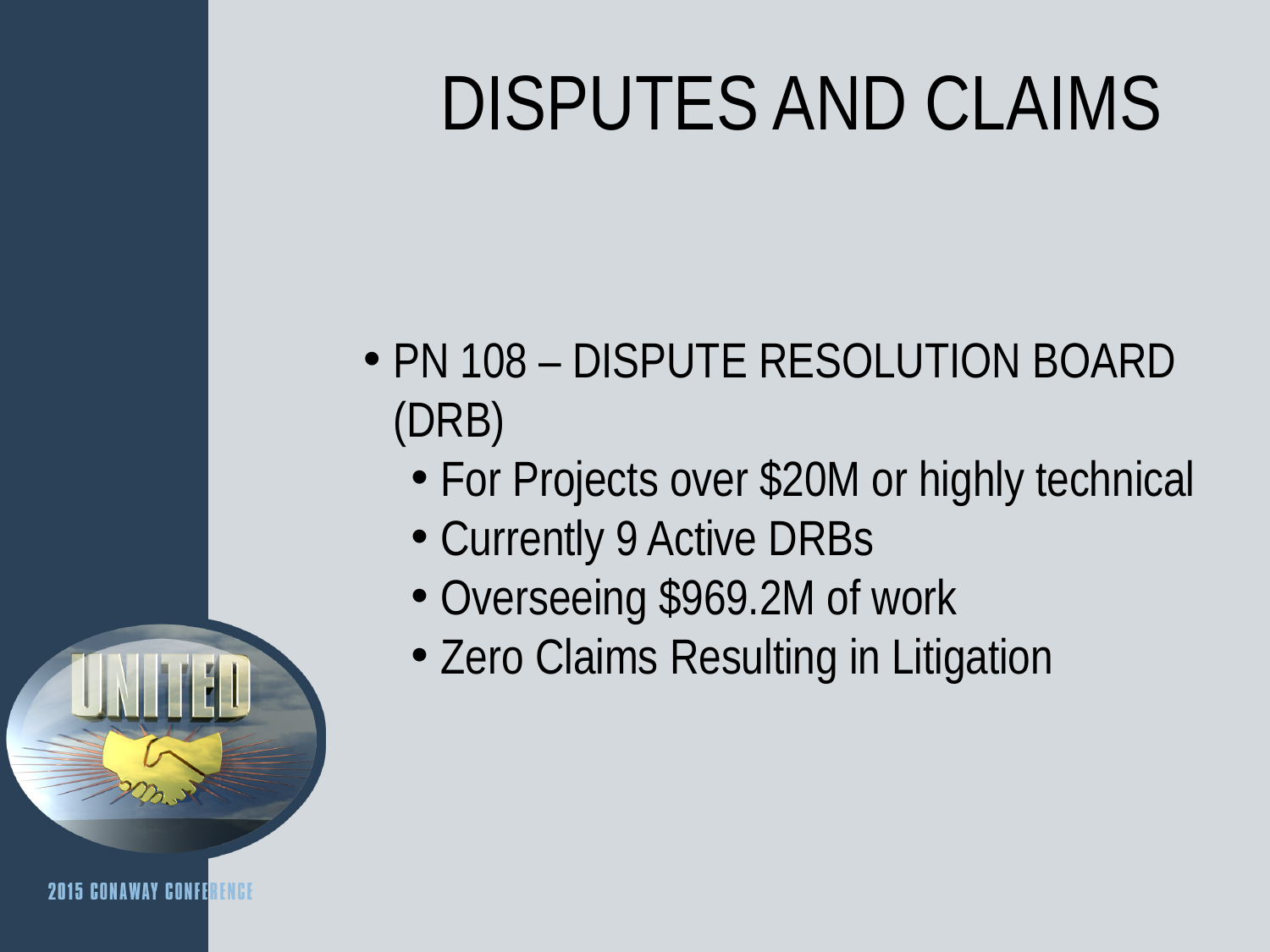

DISPUTES AND CLAIMS
PN 108 – DISPUTE RESOLUTION BOARD (DRB)
For Projects over $20M or highly technical
Currently 9 Active DRBs
Overseeing $969.2M of work
Zero Claims Resulting in Litigation